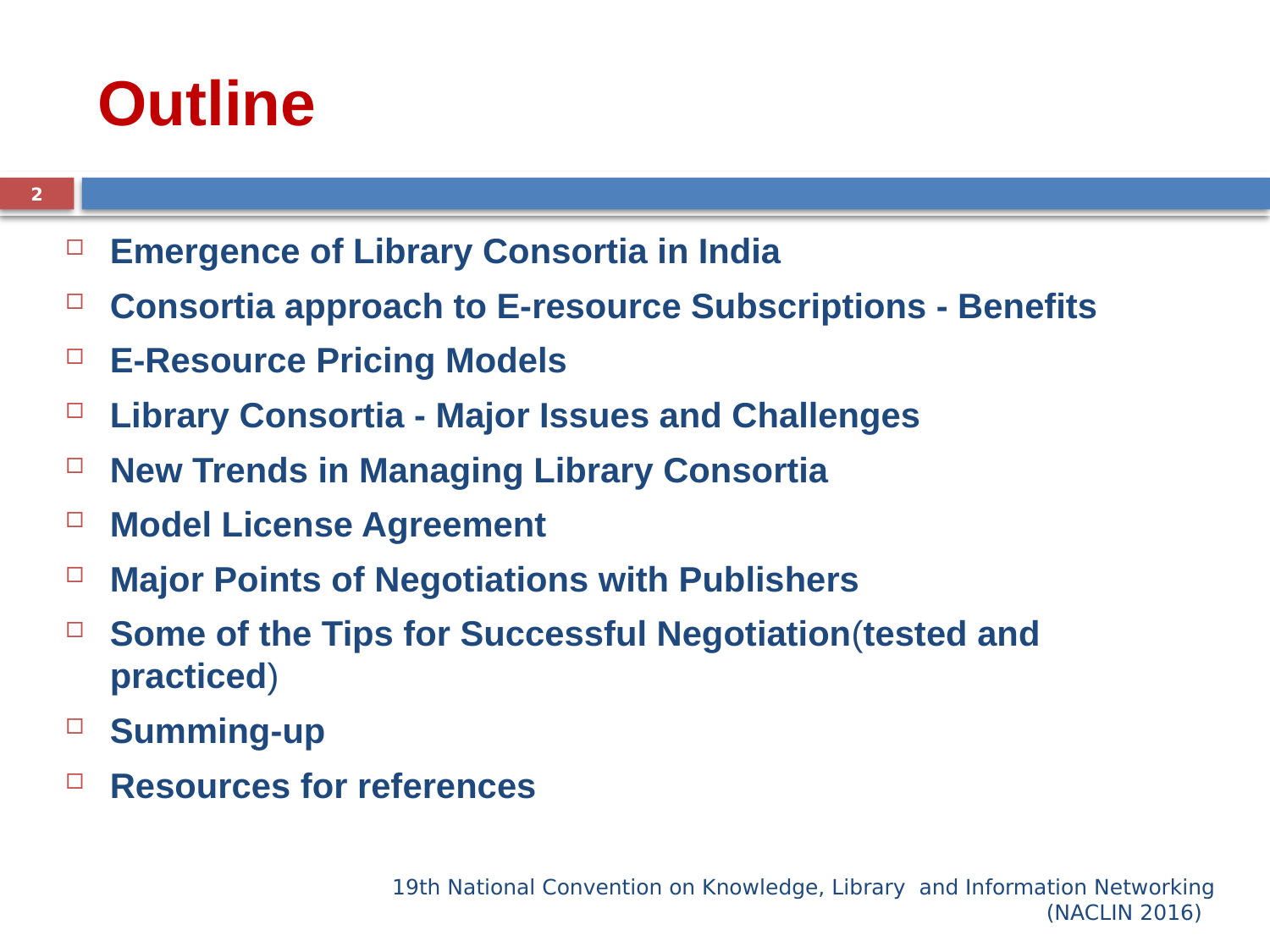

# Outline
2
Emergence of Library Consortia in India
Consortia approach to E-resource Subscriptions - Benefits
E-Resource Pricing Models
Library Consortia - Major Issues and Challenges
New Trends in Managing Library Consortia
Model License Agreement
Major Points of Negotiations with Publishers
Some of the Tips for Successful Negotiation(tested and practiced)
Summing-up
Resources for references
19th National Convention on Knowledge, Library  and Information Networking
(NACLIN 2016)